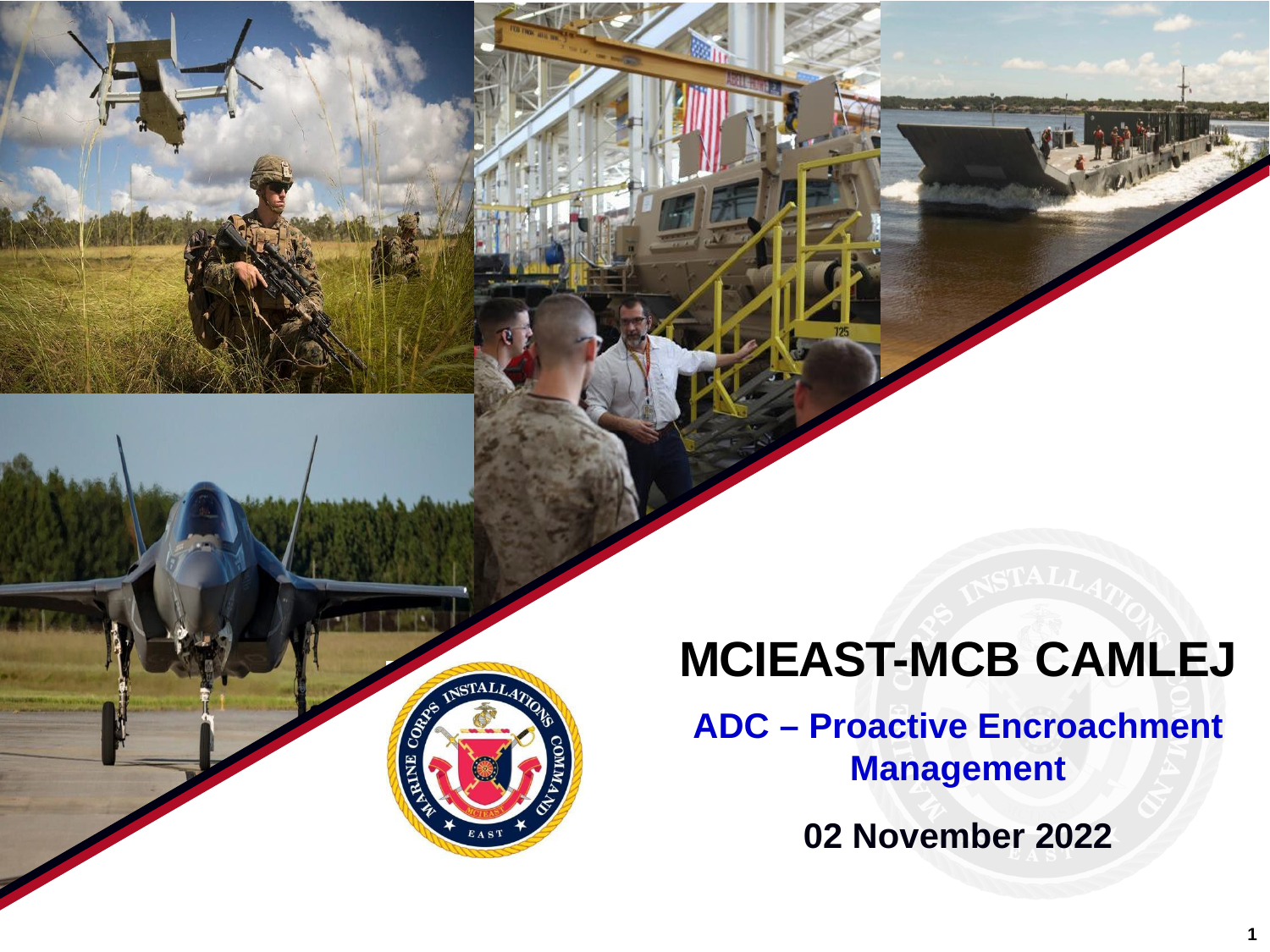

MCIEAST-MCB CAMLEJ
ADC – Proactive Encroachment Management
02 November 2022
1